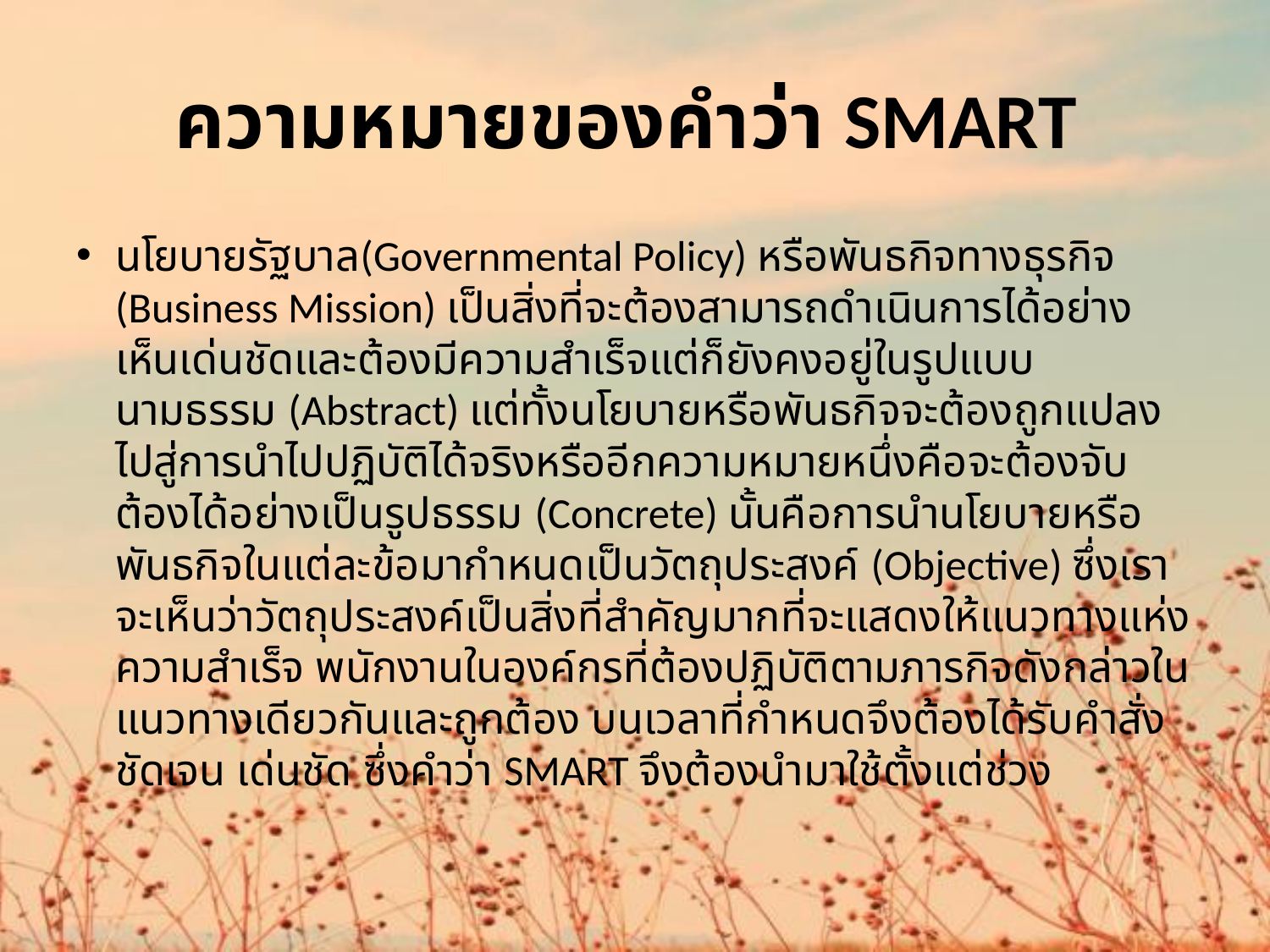

# ความหมายของคำว่า SMART
นโยบายรัฐบาล(Governmental Policy) หรือพันธกิจทางธุรกิจ (Business Mission) เป็นสิ่งที่จะต้องสามารถดำเนินการได้อย่างเห็นเด่นชัดและต้องมีความสำเร็จแต่ก็ยังคงอยู่ในรูปแบบนามธรรม (Abstract) แต่ทั้งนโยบายหรือพันธกิจจะต้องถูกแปลงไปสู่การนำไปปฏิบัติได้จริงหรืออีกความหมายหนึ่งคือจะต้องจับต้องได้อย่างเป็นรูปธรรม (Concrete) นั้นคือการนำนโยบายหรือพันธกิจในแต่ละข้อมากำหนดเป็นวัตถุประสงค์ (Objective) ซึ่งเราจะเห็นว่าวัตถุประสงค์เป็นสิ่งที่สำคัญมากที่จะแสดงให้แนวทางแห่งความสำเร็จ พนักงานในองค์กรที่ต้องปฏิบัติตามภารกิจดังกล่าวในแนวทางเดียวกันและถูกต้อง บนเวลาที่กำหนดจึงต้องได้รับคำสั่งชัดเจน เด่นชัด ซึ่งคำว่า SMART จึงต้องนำมาใช้ตั้งแต่ช่วง